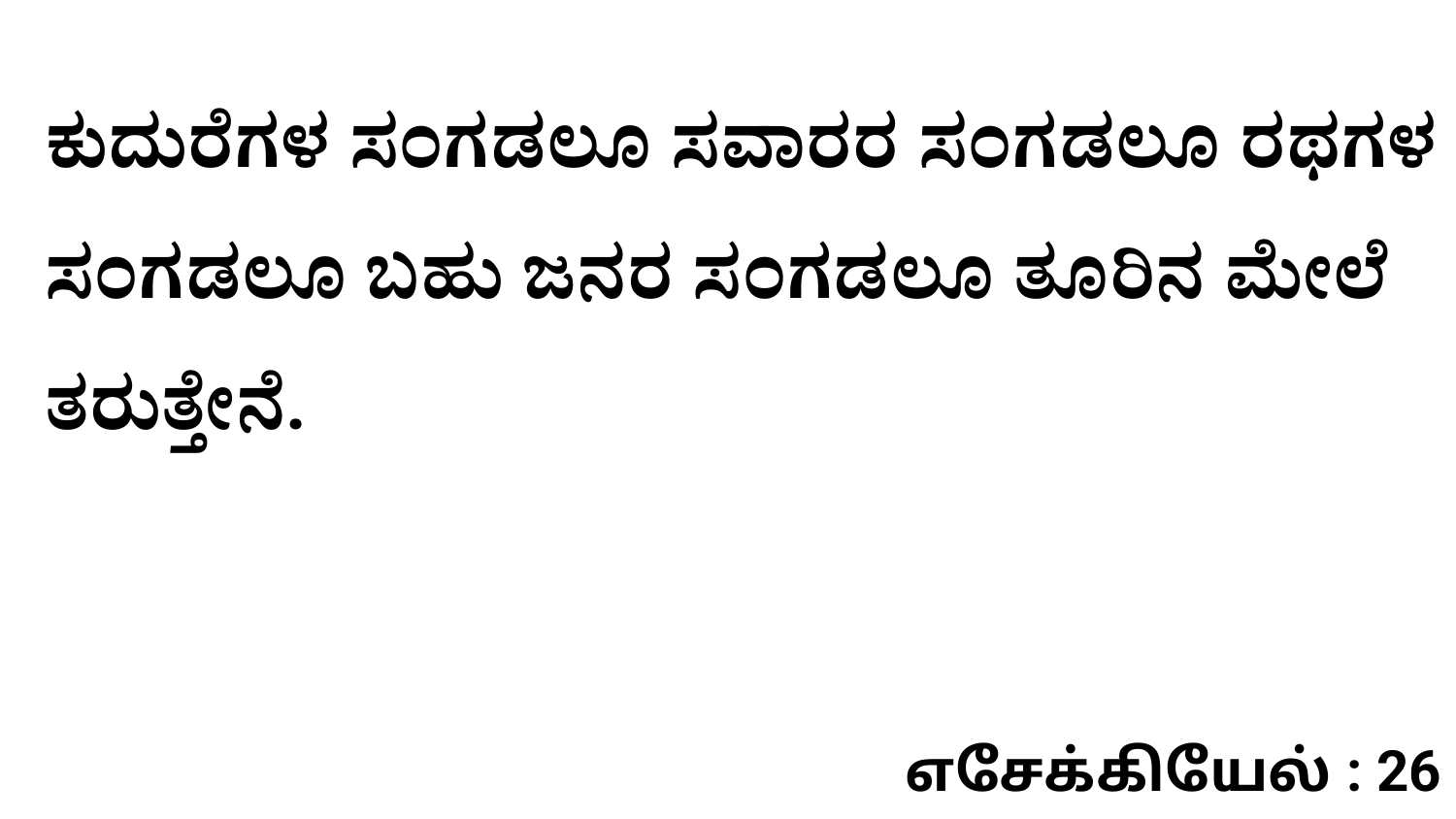

ಕುದುರೆಗಳ ಸಂಗಡಲೂ ಸವಾರರ ಸಂಗಡಲೂ ರಥಗಳ ಸಂಗಡಲೂ ಬಹು ಜನರ ಸಂಗಡಲೂ ತೂರಿನ ಮೇಲೆ ತರುತ್ತೇನೆ.
எசேக்கியேல் : 26